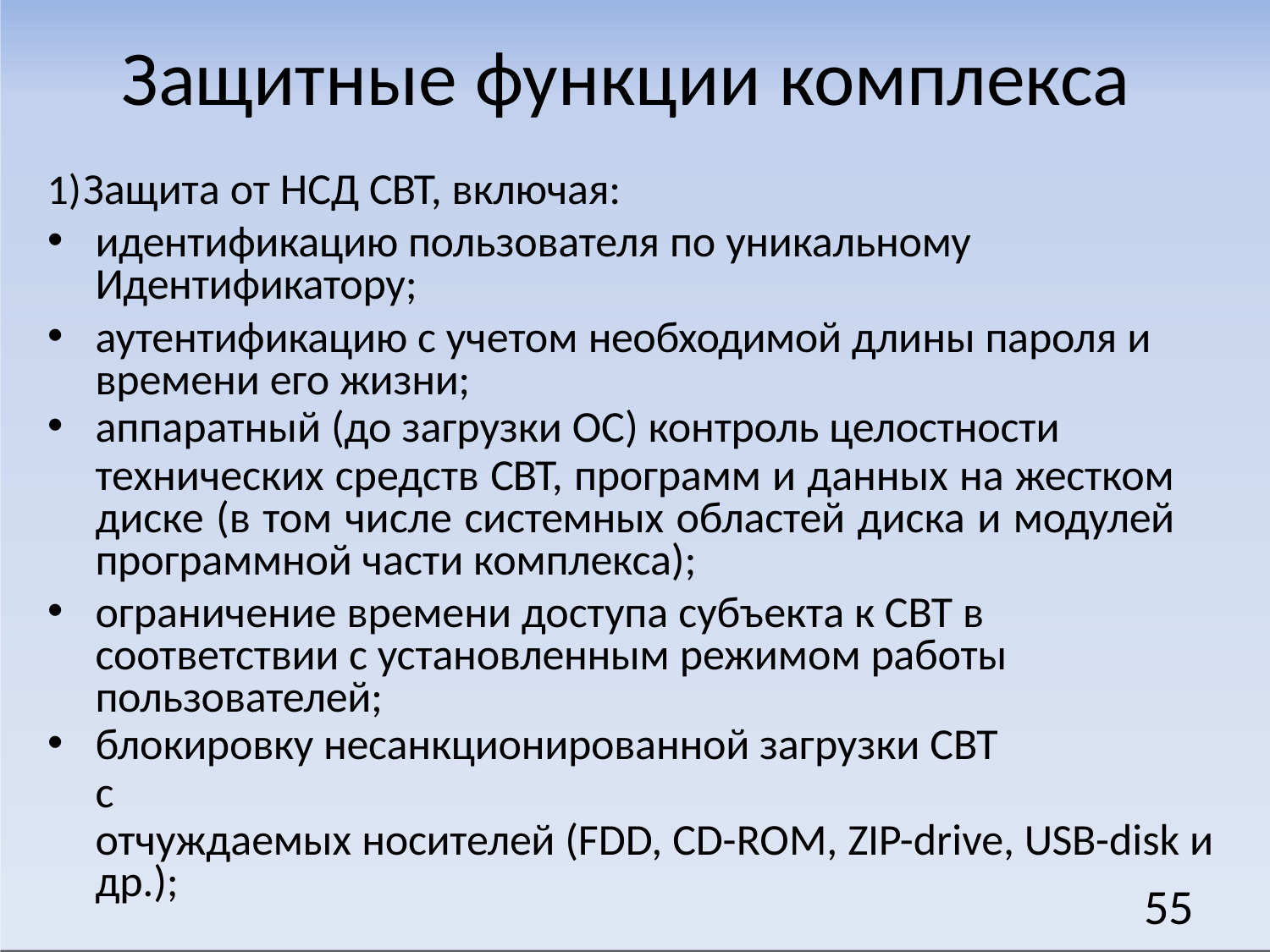

# Защитные функции комплекса
Защита от НСД СВТ, включая:
идентификацию пользователя по уникальному Идентификатору;
аутентификацию с учетом необходимой длины пароля и времени его жизни;
аппаратный (до загрузки ОС) контроль целостности
технических средств СВТ, программ и данных на жестком диске (в том числе системных областей диска и модулей программной части комплекса);
ограничение времени доступа субъекта к СВТ в соответствии с установленным режимом работы пользователей;
блокировку несанкционированной загрузки СВТ с
отчуждаемых носителей (FDD, CD-ROM, ZIP-drive, USB-disk и др.);
55